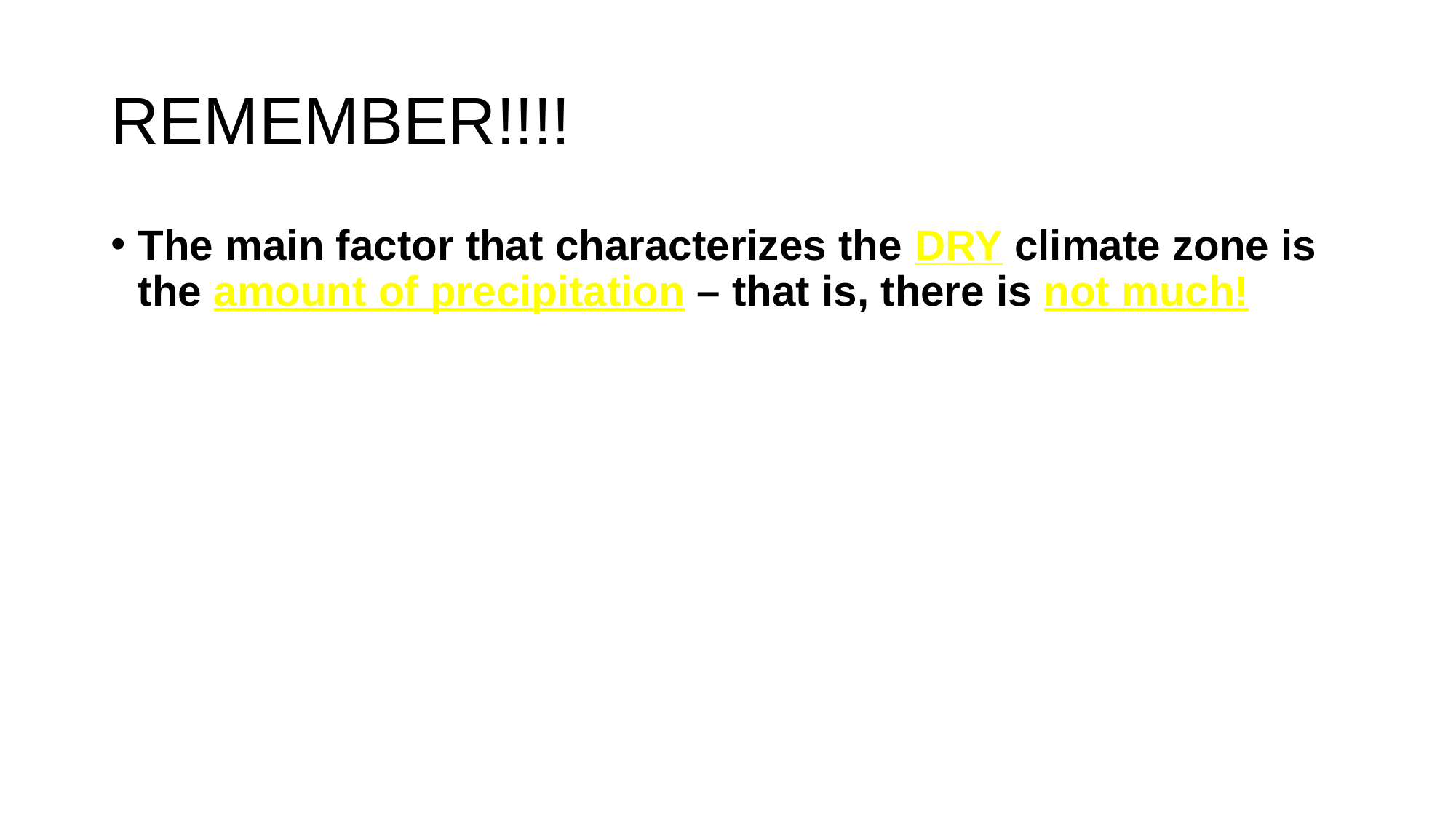

# REMEMBER!!!!
The main factor that characterizes the DRY climate zone is the amount of precipitation – that is, there is not much!